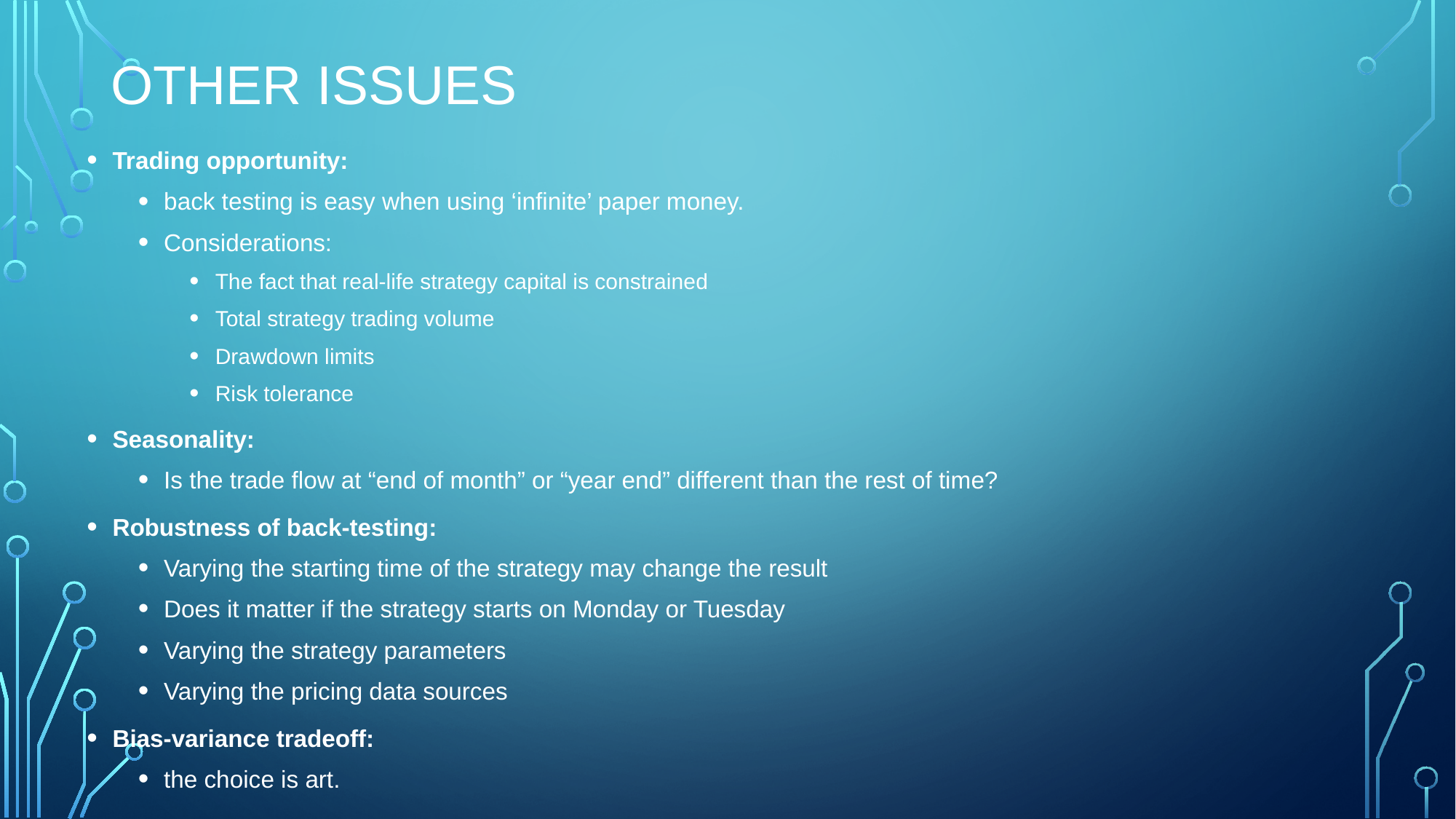

# Other issues
Trading opportunity:
back testing is easy when using ‘infinite’ paper money.
Considerations:
The fact that real-life strategy capital is constrained
Total strategy trading volume
Drawdown limits
Risk tolerance
Seasonality:
Is the trade flow at “end of month” or “year end” different than the rest of time?
Robustness of back-testing:
Varying the starting time of the strategy may change the result
Does it matter if the strategy starts on Monday or Tuesday
Varying the strategy parameters
Varying the pricing data sources
Bias-variance tradeoff:
the choice is art.